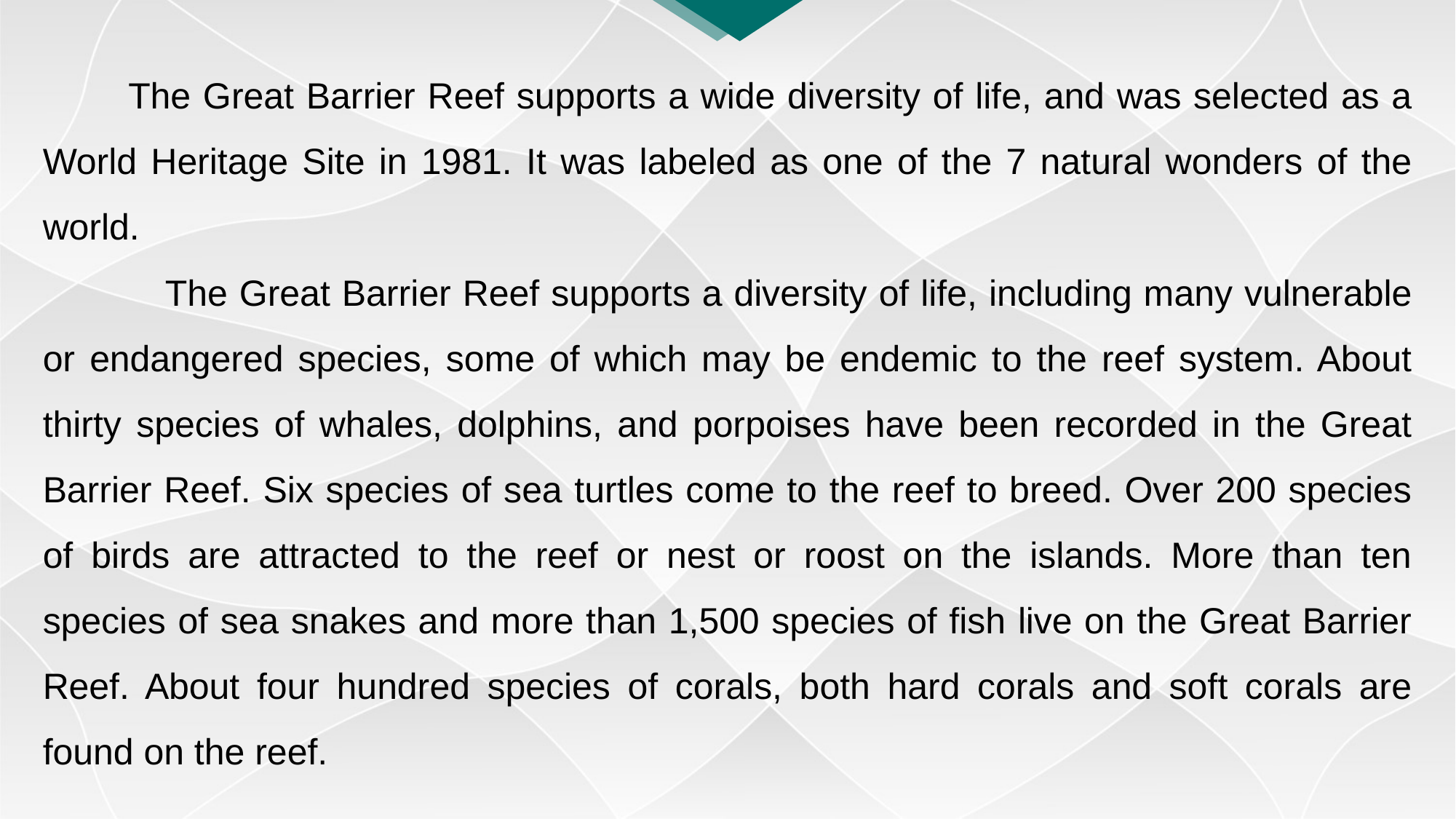

The Great Barrier Reef supports a wide diversity of life, and was selected as a World Heritage Site in 1981. It was labeled as one of the 7 natural wonders of the world.
　　　The Great Barrier Reef supports a diversity of life, including many vulnerable or endangered species, some of which may be endemic to the reef system. About thirty species of whales, dolphins, and porpoises have been recorded in the Great Barrier Reef. Six species of sea turtles come to the reef to breed. Over 200 species of birds are attracted to the reef or nest or roost on the islands. More than ten species of sea snakes and more than 1,500 species of fish live on the Great Barrier Reef. About four hundred species of corals, both hard corals and soft corals are found on the reef.